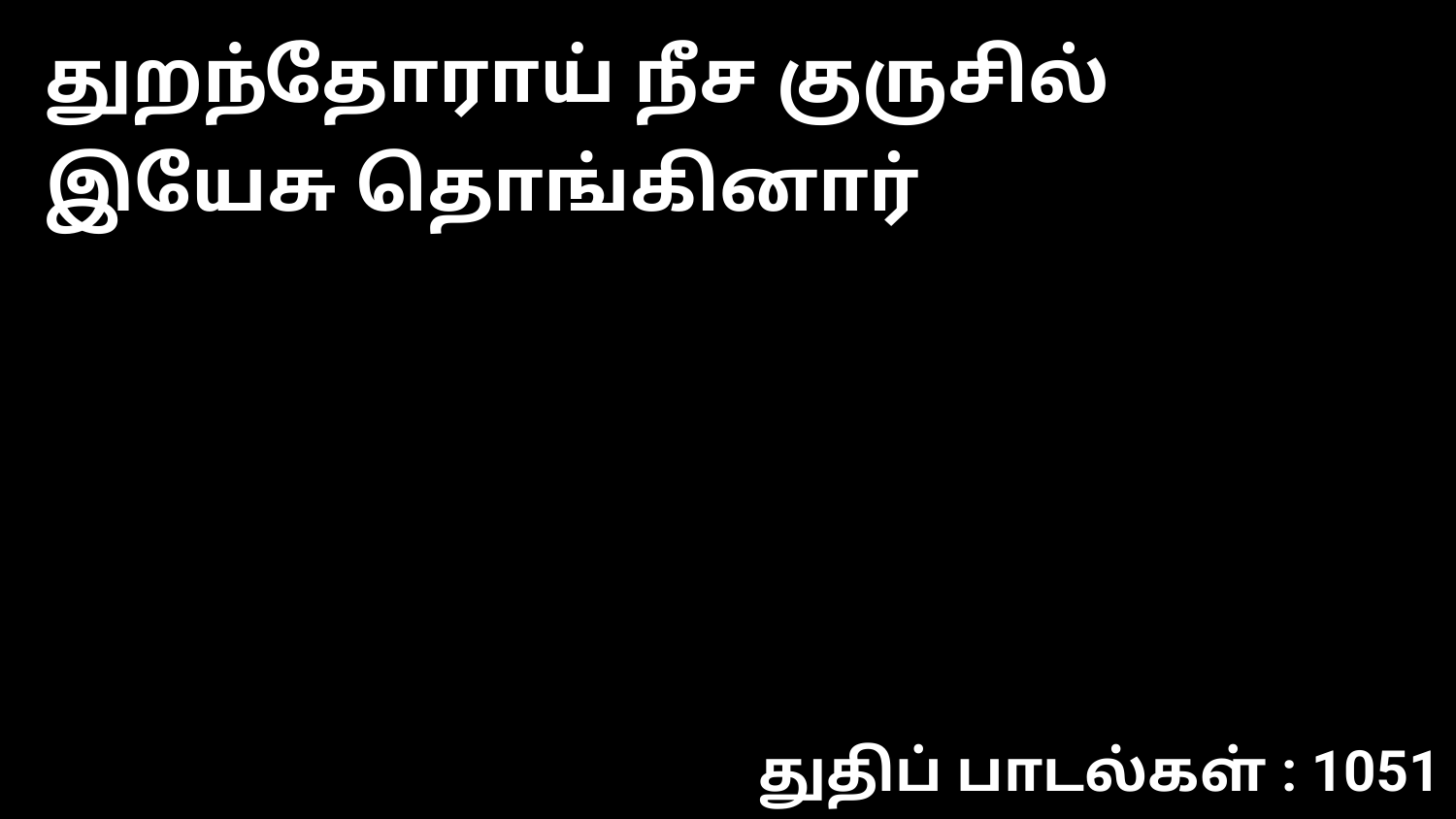

துறந்தோராய் நீச குருசில் இயேசு தொங்கினார்
துதிப் பாடல்கள் : 1051